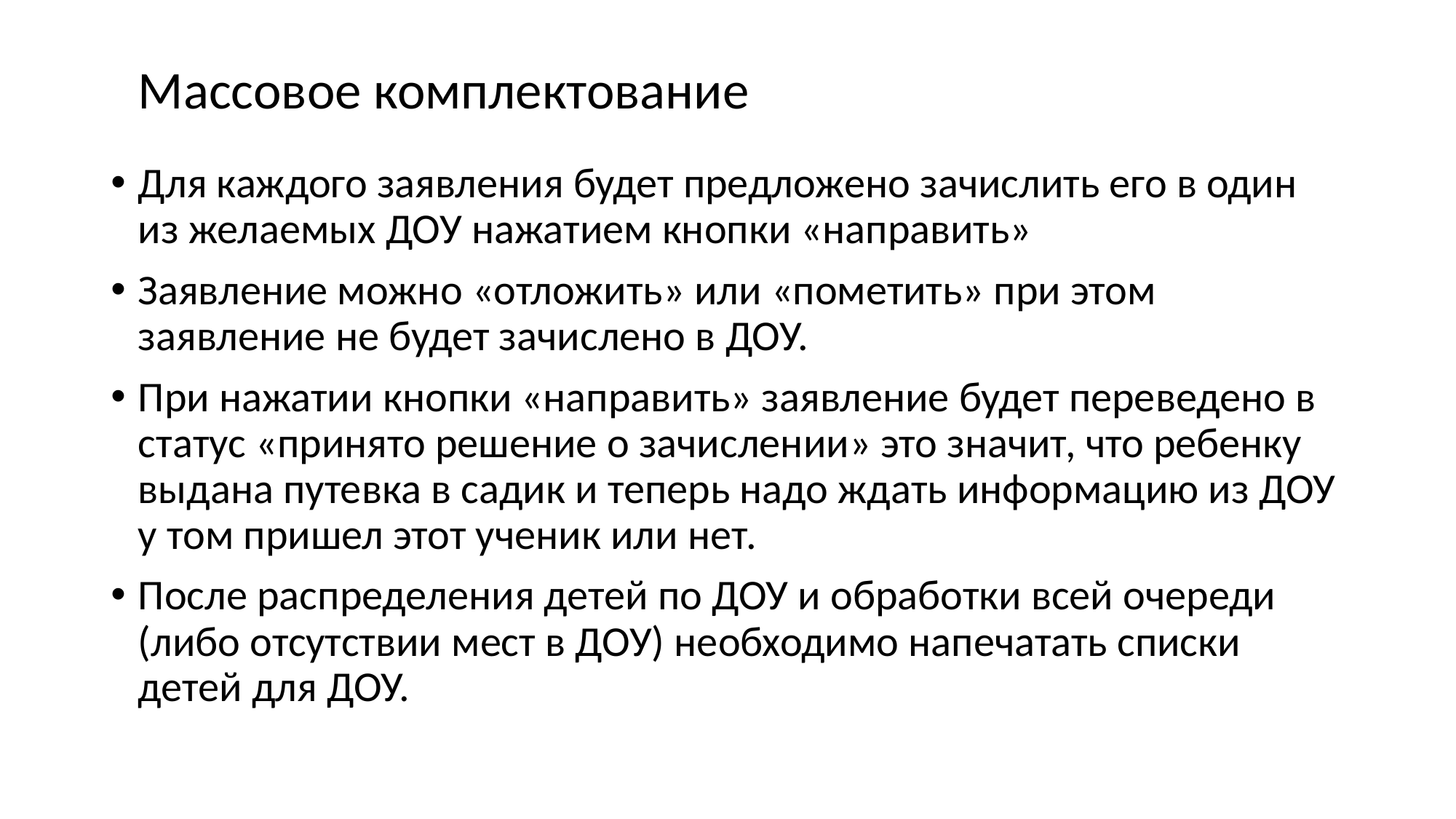

# Массовое комплектование
Для каждого заявления будет предложено зачислить его в один из желаемых ДОУ нажатием кнопки «направить»
Заявление можно «отложить» или «пометить» при этом заявление не будет зачислено в ДОУ.
При нажатии кнопки «направить» заявление будет переведено в статус «принято решение о зачислении» это значит, что ребенку выдана путевка в садик и теперь надо ждать информацию из ДОУ у том пришел этот ученик или нет.
После распределения детей по ДОУ и обработки всей очереди (либо отсутствии мест в ДОУ) необходимо напечатать списки детей для ДОУ.